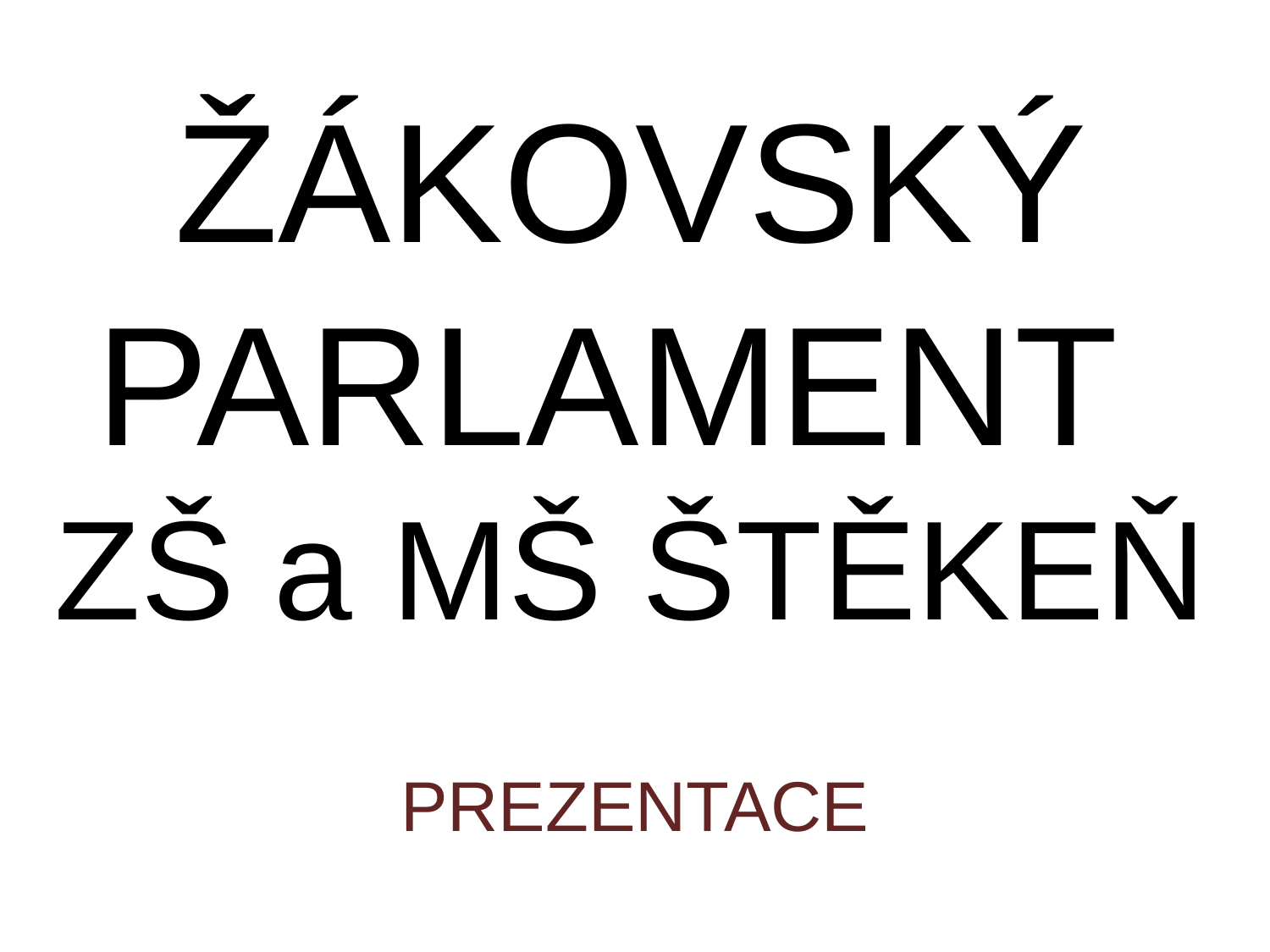

# ŽÁKOVSKÝ PARLAMENT ZŠ a MŠ ŠTĚKEŇ

PREZENTACE